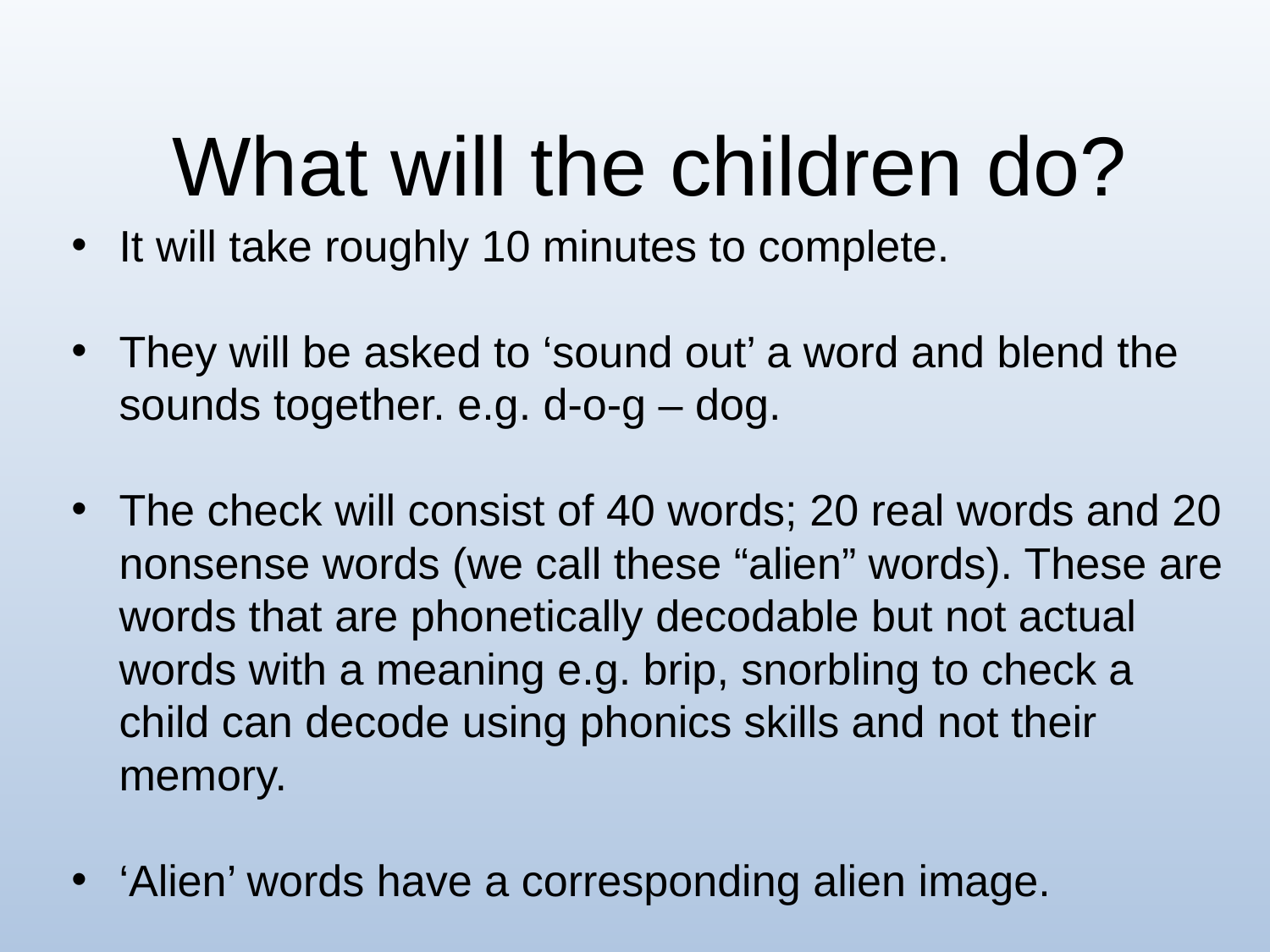

What will the children do?

It will take roughly 10 minutes to complete.

They will be asked to ‘sound out’ a word and blend the sounds together. e.g. d-o-g – dog.

The check will consist of 40 words; 20 real words and 20 nonsense words (we call these “alien” words). These are words that are phonetically decodable but not actual words with a meaning e.g. brip, snorbling to check a child can decode using phonics skills and not their memory.

‘Alien’ words have a corresponding alien image.